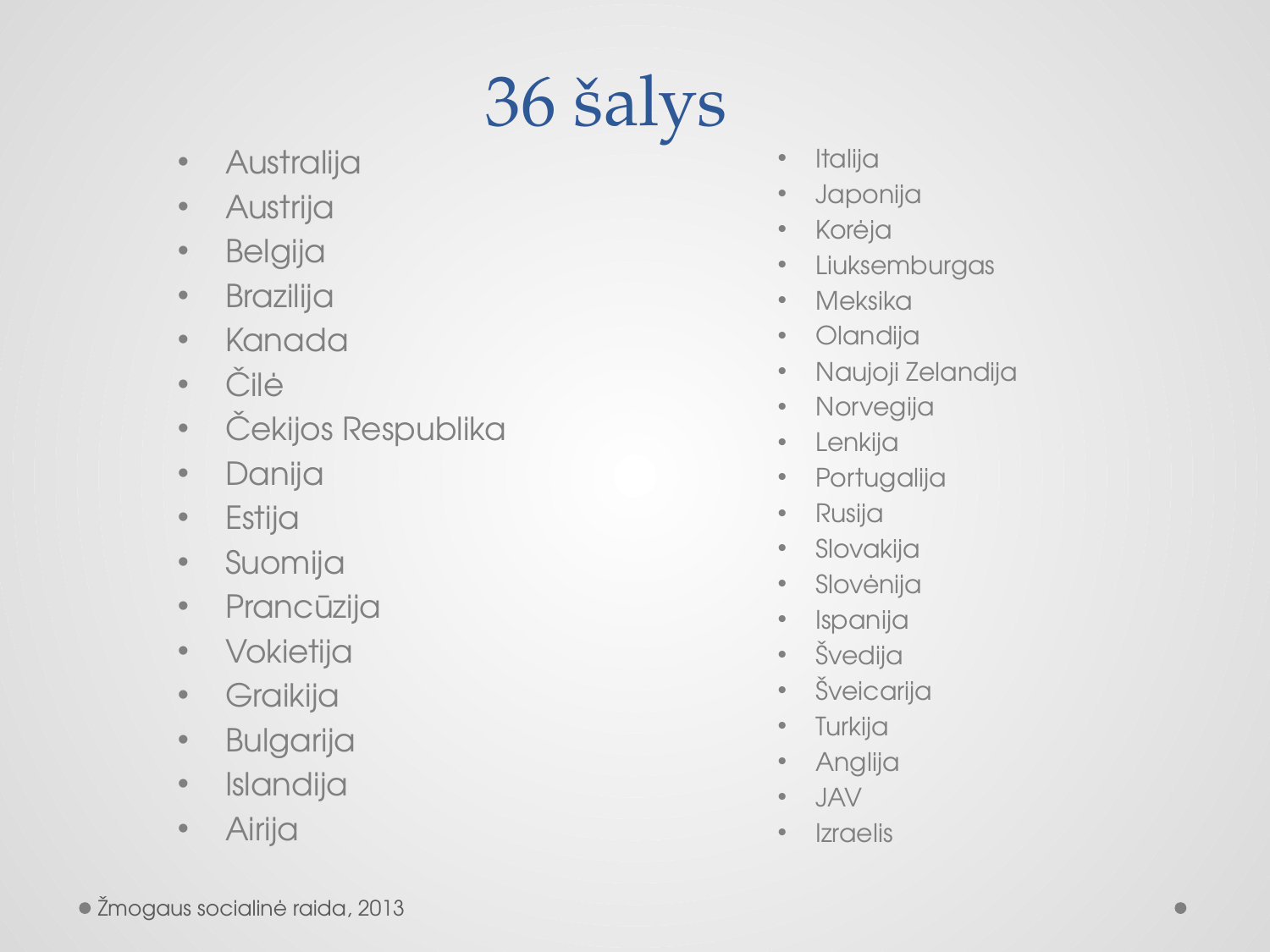

# 36 šalys
Australija
Austrija
Belgija
Brazilija
Kanada
Čilė
Čekijos Respublika
Danija
Estija
Suomija
Prancūzija
Vokietija
Graikija
Bulgarija
Islandija
Airija

Italija
Japonija
Korėja
Liuksemburgas
Meksika
Olandija
Naujoji Zelandija
Norvegija
Lenkija
Portugalija
Rusija
Slovakija
Slovėnija
Ispanija
Švedija
Šveicarija
Turkija
Anglija
JAV
Izraelis

Žmogaus socialinė raida, 2013